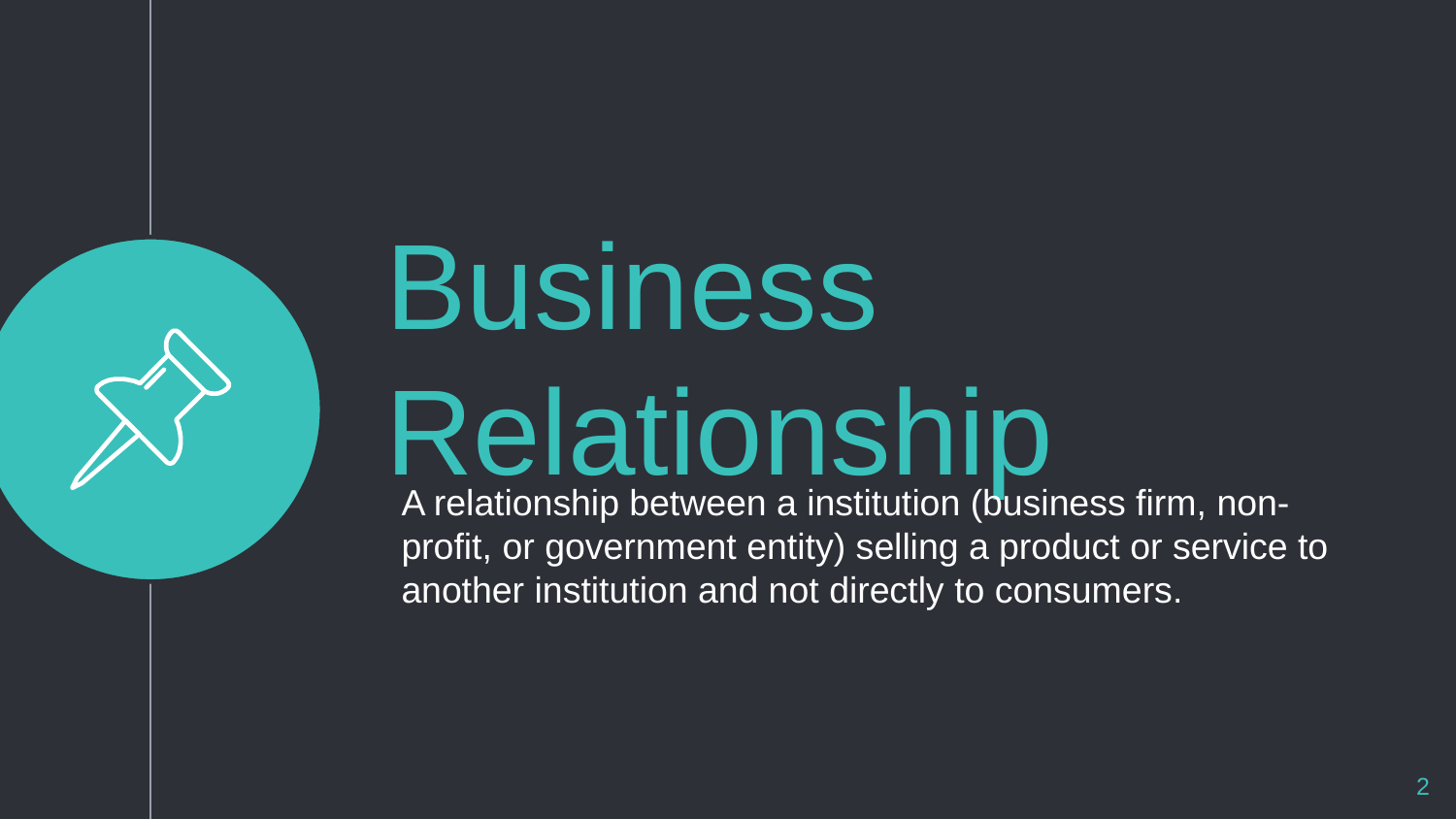

Business Relationship

A relationship between a institution (business firm, non-profit, or government entity) selling a product or service to another institution and not directly to consumers.
2